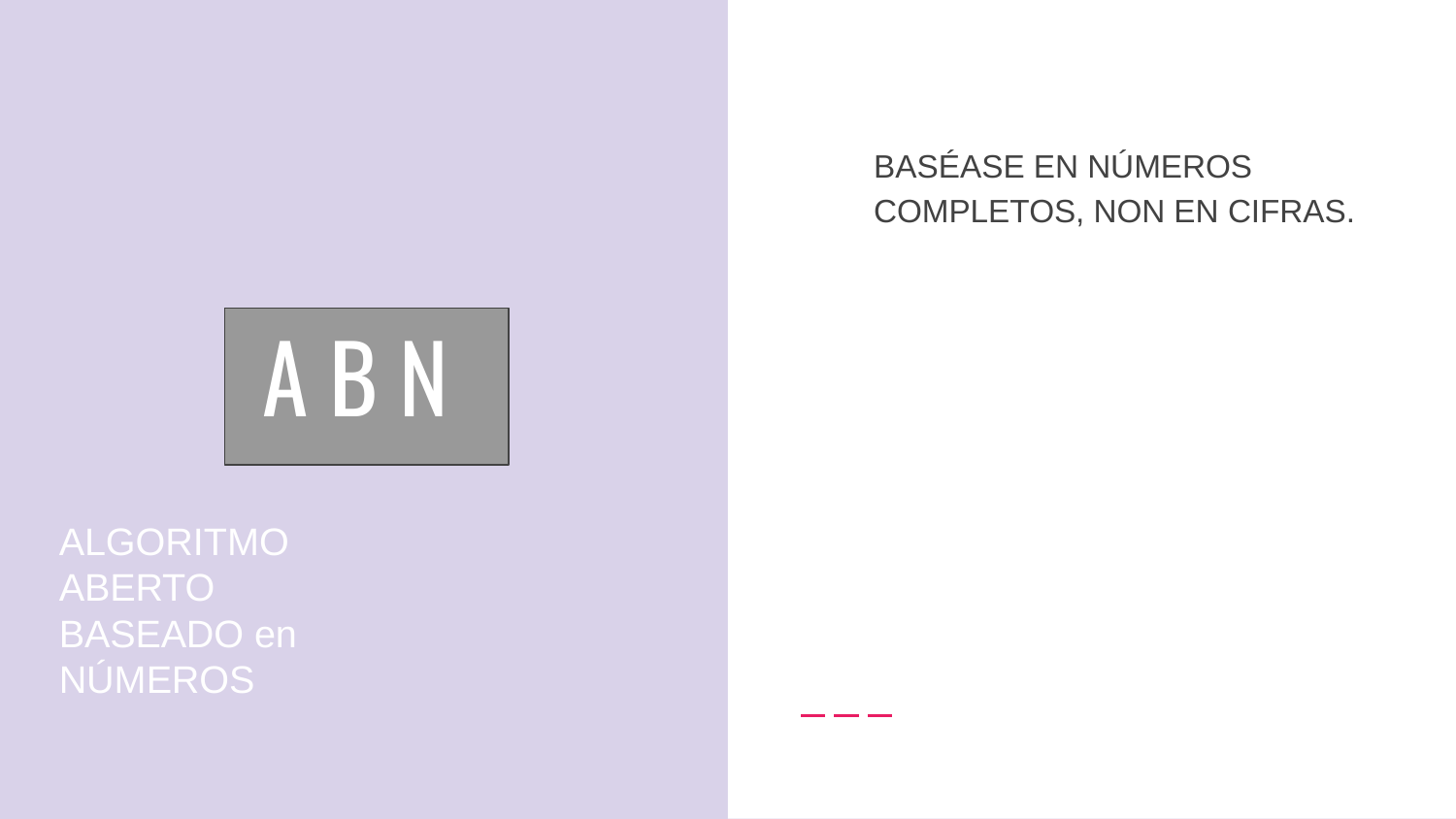

BASÉASE EN NÚMEROS COMPLETOS, NON EN CIFRAS.
# A B N

ALGORITMO
ABERTO
BASEADO en
NÚMEROS